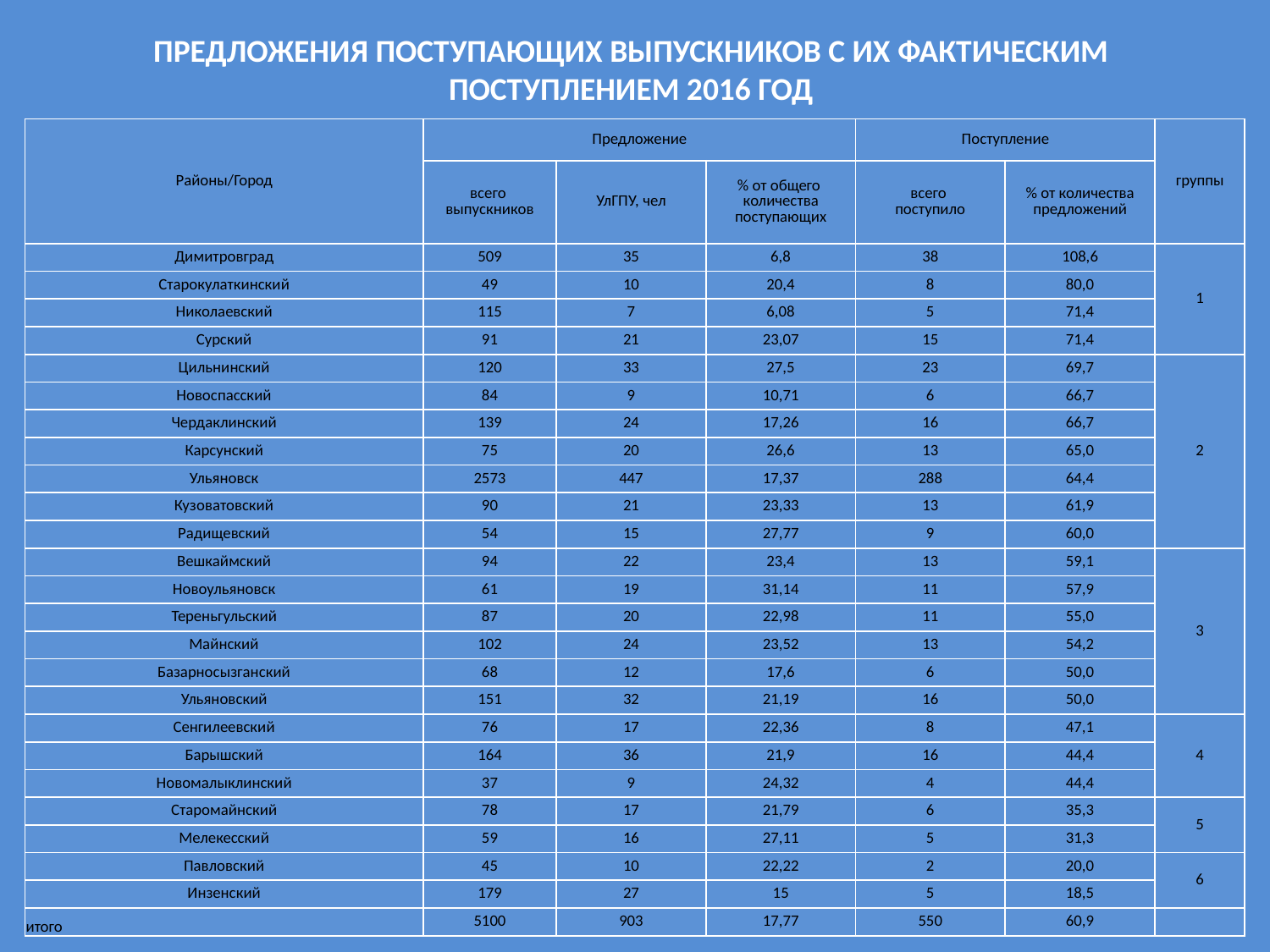

# ПРЕДЛОЖЕНИЯ ПОСТУПАЮЩИХ ВЫПУСКНИКОВ С ИХ ФАКТИЧЕСКИМ ПОСТУПЛЕНИЕМ 2016 ГОД
| Районы/Город | Предложение |  |  | Поступление |  | группы |
| --- | --- | --- | --- | --- | --- | --- |
|  | всего выпускников | УлГПУ, чел | % от общего количества поступающих | всего поступило | % от количества предложений |  |
| Димитровград | 509 | 35 | 6,8 | 38 | 108,6 | 1 |
| Старокулаткинский | 49 | 10 | 20,4 | 8 | 80,0 |  |
| Николаевский | 115 | 7 | 6,08 | 5 | 71,4 |  |
| Сурский | 91 | 21 | 23,07 | 15 | 71,4 |  |
| Цильнинский | 120 | 33 | 27,5 | 23 | 69,7 | 2 |
| Новоспасский | 84 | 9 | 10,71 | 6 | 66,7 |  |
| Чердаклинский | 139 | 24 | 17,26 | 16 | 66,7 |  |
| Карсунский | 75 | 20 | 26,6 | 13 | 65,0 |  |
| Ульяновск | 2573 | 447 | 17,37 | 288 | 64,4 |  |
| Кузоватовский | 90 | 21 | 23,33 | 13 | 61,9 |  |
| Радищевский | 54 | 15 | 27,77 | 9 | 60,0 |  |
| Вешкаймский | 94 | 22 | 23,4 | 13 | 59,1 | 3 |
| Новоульяновск | 61 | 19 | 31,14 | 11 | 57,9 |  |
| Тереньгульский | 87 | 20 | 22,98 | 11 | 55,0 |  |
| Майнский | 102 | 24 | 23,52 | 13 | 54,2 |  |
| Базарносызганский | 68 | 12 | 17,6 | 6 | 50,0 |  |
| Ульяновский | 151 | 32 | 21,19 | 16 | 50,0 |  |
| Сенгилеевский | 76 | 17 | 22,36 | 8 | 47,1 | 4 |
| Барышский | 164 | 36 | 21,9 | 16 | 44,4 |  |
| Новомалыклинский | 37 | 9 | 24,32 | 4 | 44,4 |  |
| Старомайнский | 78 | 17 | 21,79 | 6 | 35,3 | 5 |
| Мелекесский | 59 | 16 | 27,11 | 5 | 31,3 |  |
| Павловский | 45 | 10 | 22,22 | 2 | 20,0 | 6 |
| Инзенский | 179 | 27 | 15 | 5 | 18,5 |  |
| итого | 5100 | 903 | 17,77 | 550 | 60,9 |  |